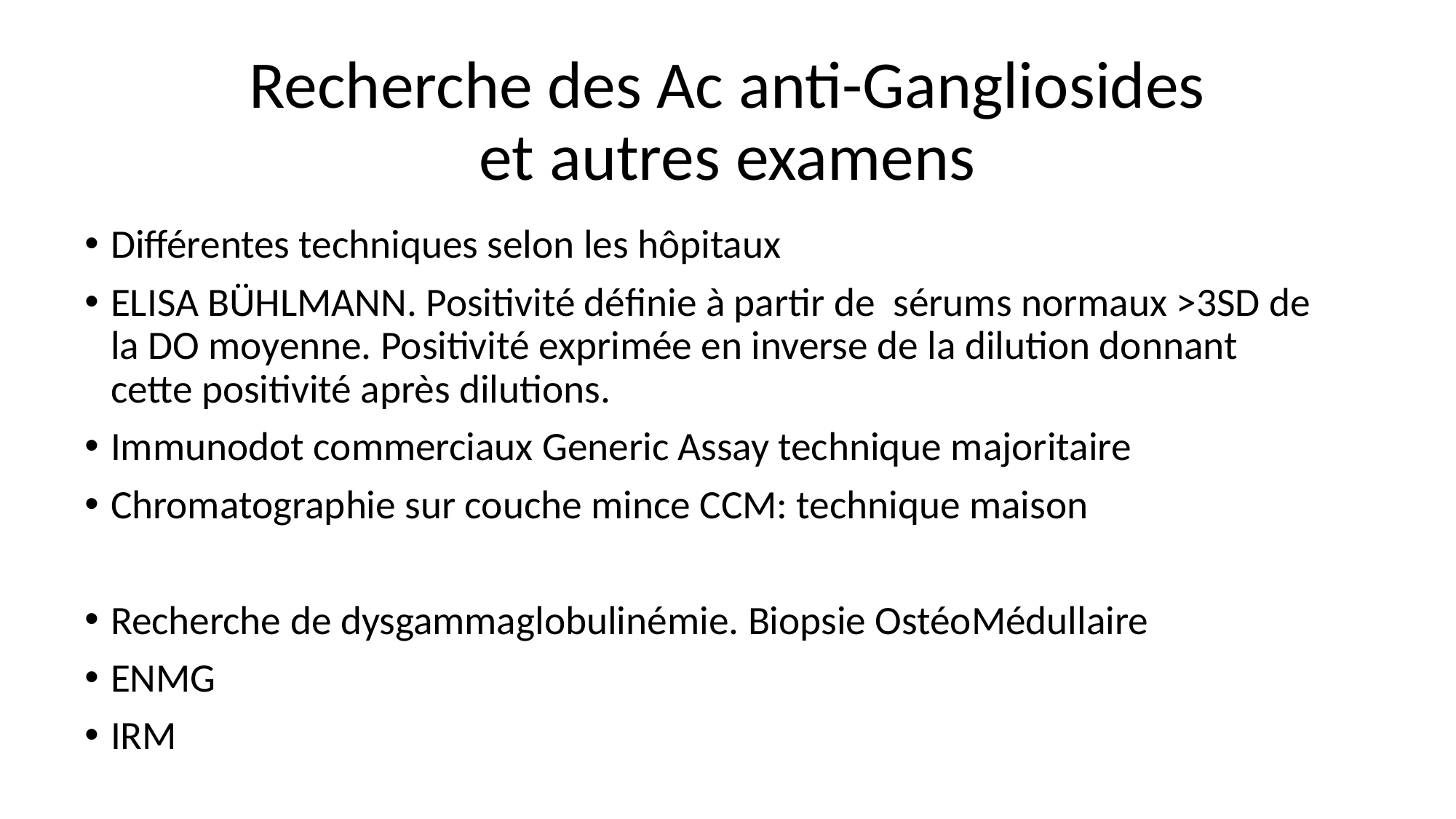

# Recherche des Ac anti-Gangliosides et autres examens
Différentes techniques selon les hôpitaux
ELISA BÜHLMANN. Positivité définie à partir de  sérums normaux >3SD de la DO moyenne. Positivité exprimée en inverse de la dilution donnant cette positivité après dilutions.
Immunodot commerciaux Generic Assay technique majoritaire
Chromatographie sur couche mince CCM: technique maison

Recherche de dysgammaglobulinémie. Biopsie OstéoMédullaire
ENMG
IRM